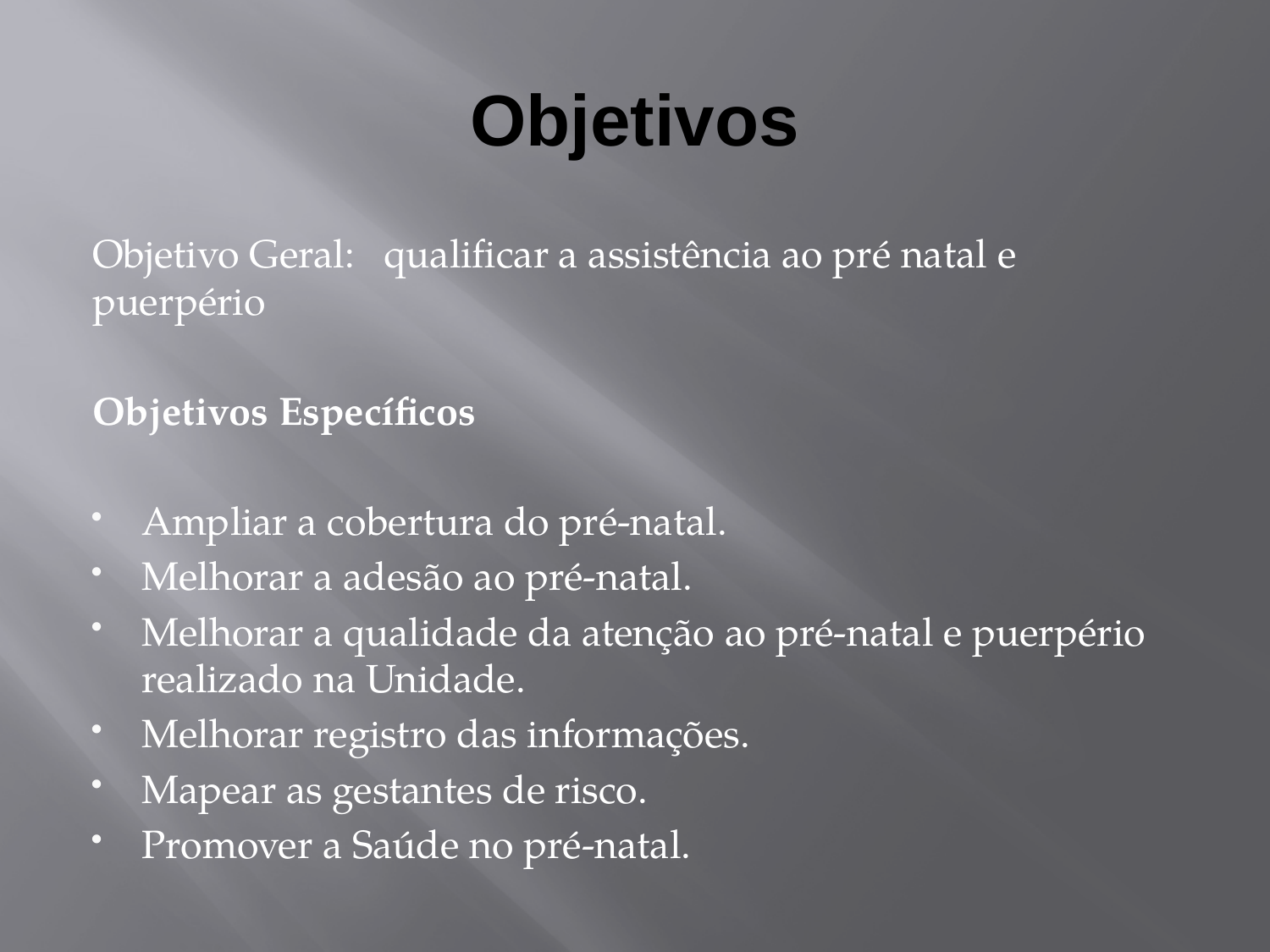

# Objetivos
Objetivo Geral:   qualificar a assistência ao pré natal e puerpério

Objetivos Específicos

Ampliar a cobertura do pré-natal.
Melhorar a adesão ao pré-natal.
Melhorar a qualidade da atenção ao pré-natal e puerpério realizado na Unidade.
Melhorar registro das informações.
Mapear as gestantes de risco.
Promover a Saúde no pré-natal.